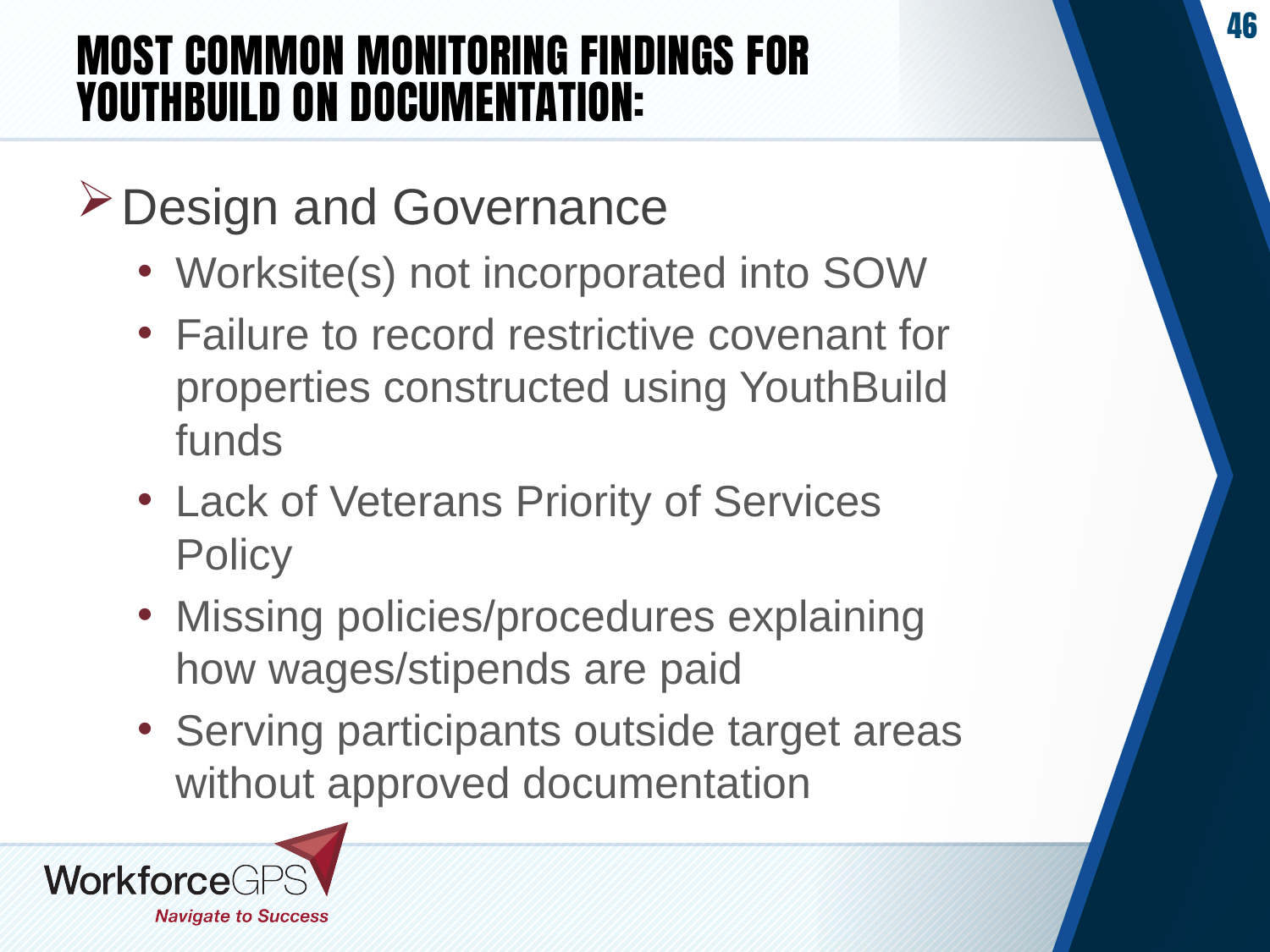

# Most Common Monitoring Findings for YouthBuild on Documentation:
Design and Governance
Worksite(s) not incorporated into SOW
Failure to record restrictive covenant for properties constructed using YouthBuild funds
Lack of Veterans Priority of Services Policy
Missing policies/procedures explaining how wages/stipends are paid
Serving participants outside target areas without approved documentation